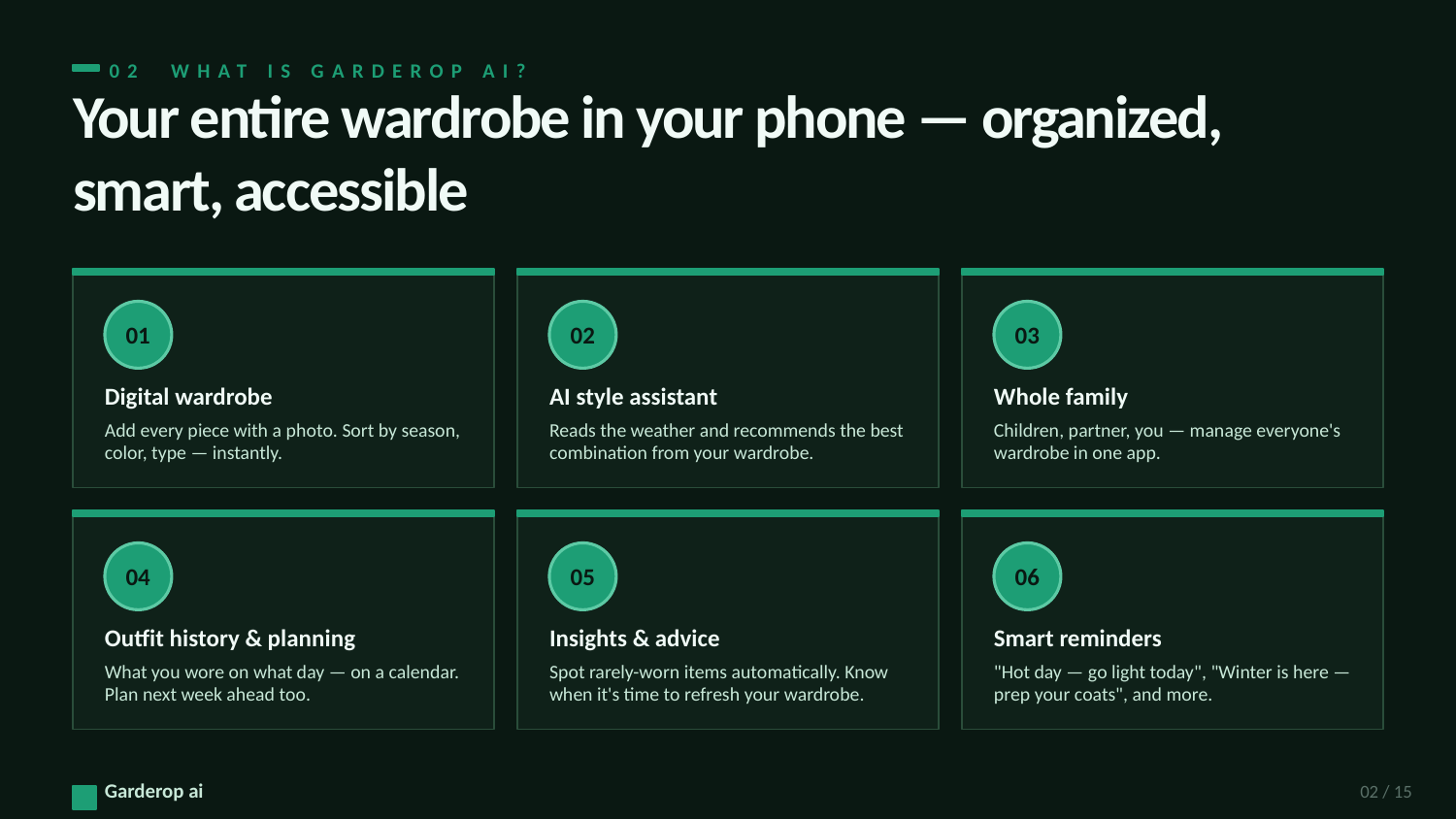

02  WHAT IS GARDEROP AI?

Your entire wardrobe in your phone — organized, smart, accessible

01

02

03
Digital wardrobe
AI style assistant
Whole family
Add every piece with a photo. Sort by season, color, type — instantly.
Reads the weather and recommends the best combination from your wardrobe.
Children, partner, you — manage everyone's wardrobe in one app.

04

05

06
Outfit history & planning
Insights & advice
Smart reminders
What you wore on what day — on a calendar. Plan next week ahead too.
Spot rarely-worn items automatically. Know when it's time to refresh your wardrobe.
"Hot day — go light today", "Winter is here — prep your coats", and more.
Garderop ai
02 / 15